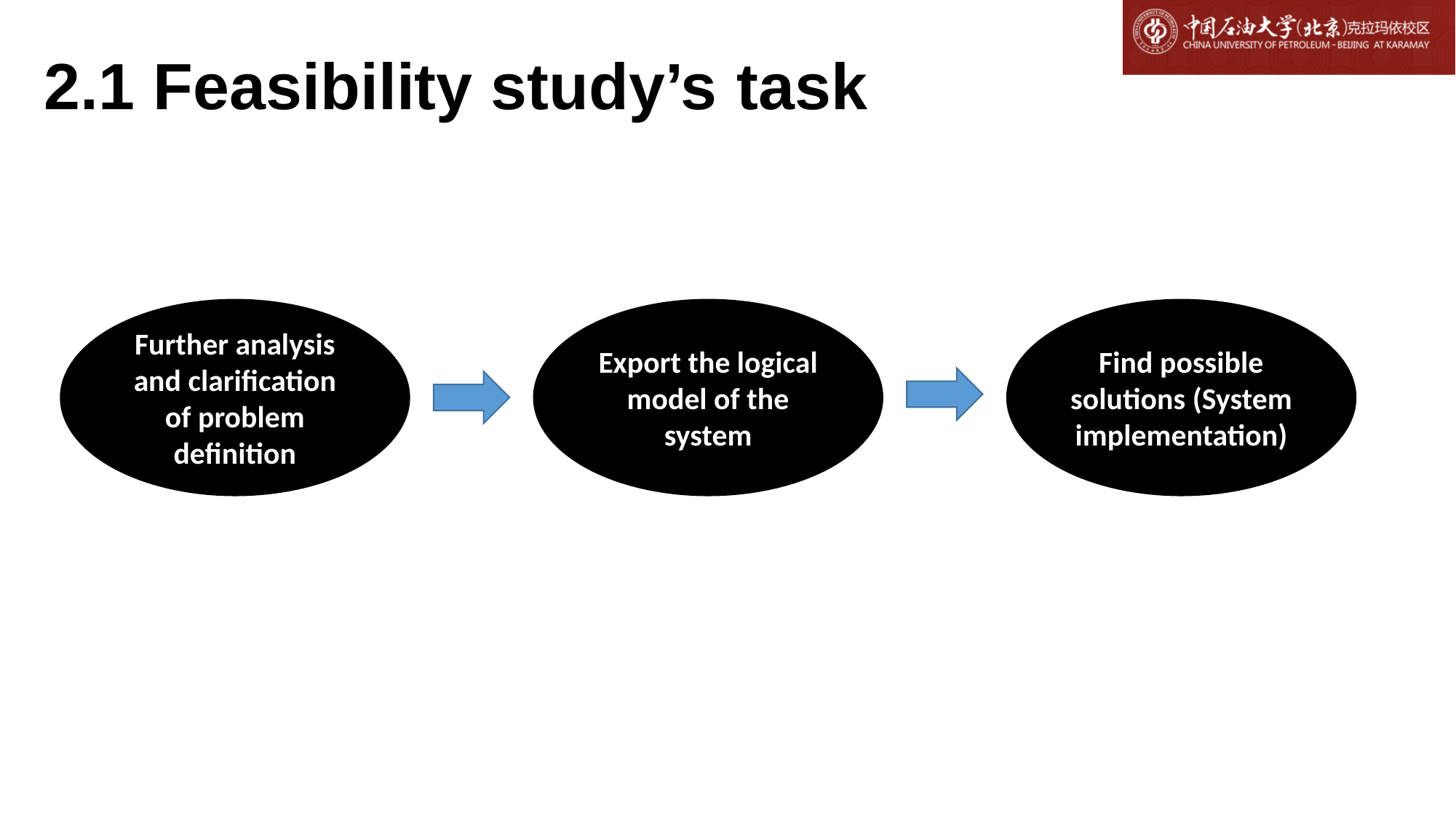

# 2.1 Feasibility study’s task
Further analysis and clarification of problem definition
Export the logical model of the system
Find possible solutions (System implementation)